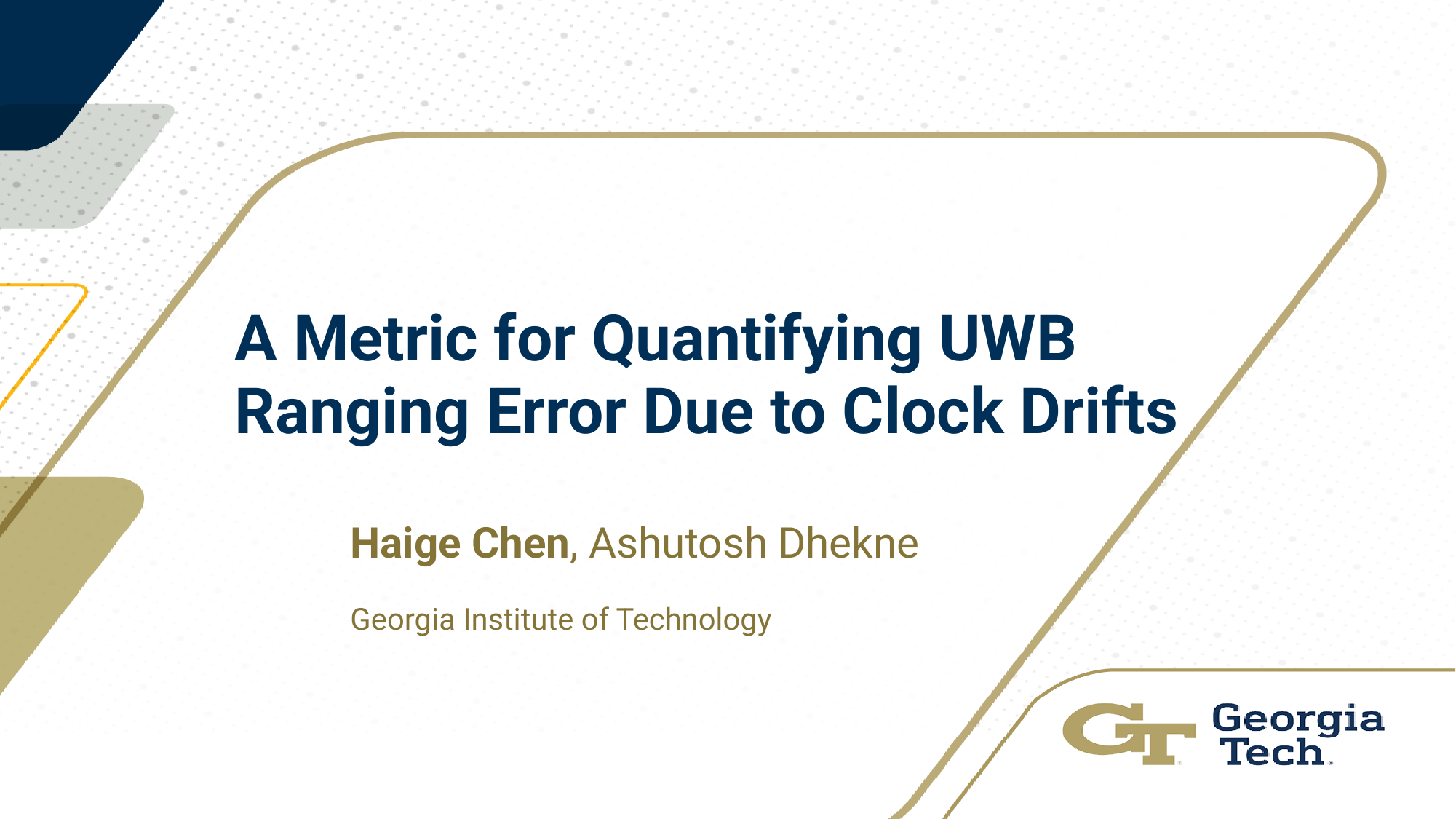

# A Metric for Quantifying UWB Ranging Error Due to Clock Drifts
Haige Chen, Ashutosh Dhekne

Georgia Institute of Technology